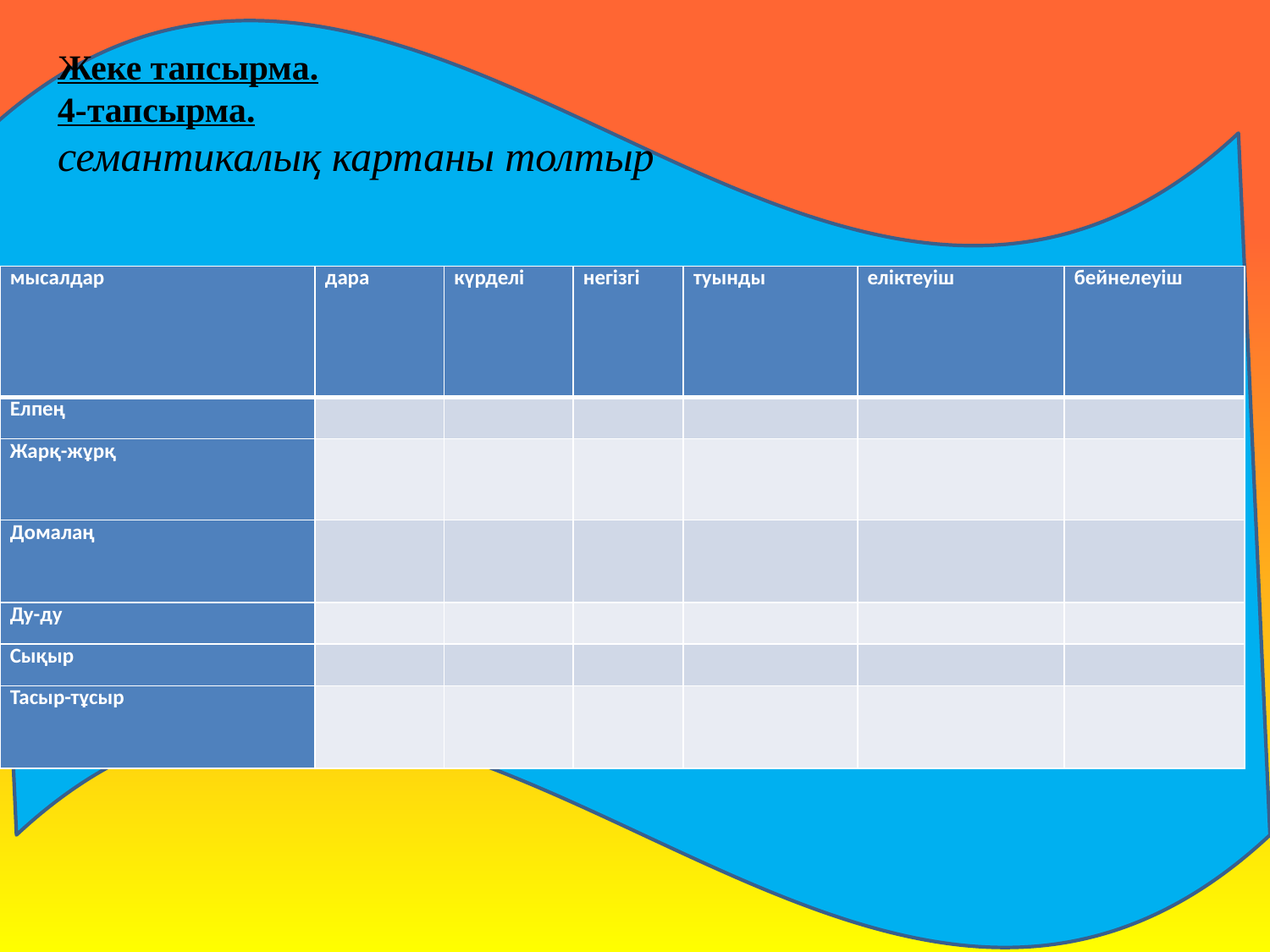

Жеке тапсырма.
4-тапсырма.
семантикалық картаны толтыр
| мысалдар | дара | күрделі | негізгі | туынды | еліктеуіш | бейнелеуіш |
| --- | --- | --- | --- | --- | --- | --- |
| Елпең |  |  |  |  |  |  |
| Жарқ-жұрқ |  |  |  |  |  |  |
| Домалаң |  |  |  |  |  |  |
| Ду-ду |  |  |  |  |  |  |
| Сықыр |  |  |  |  |  |  |
| Тасыр-тұсыр |  |  |  |  |  |  |